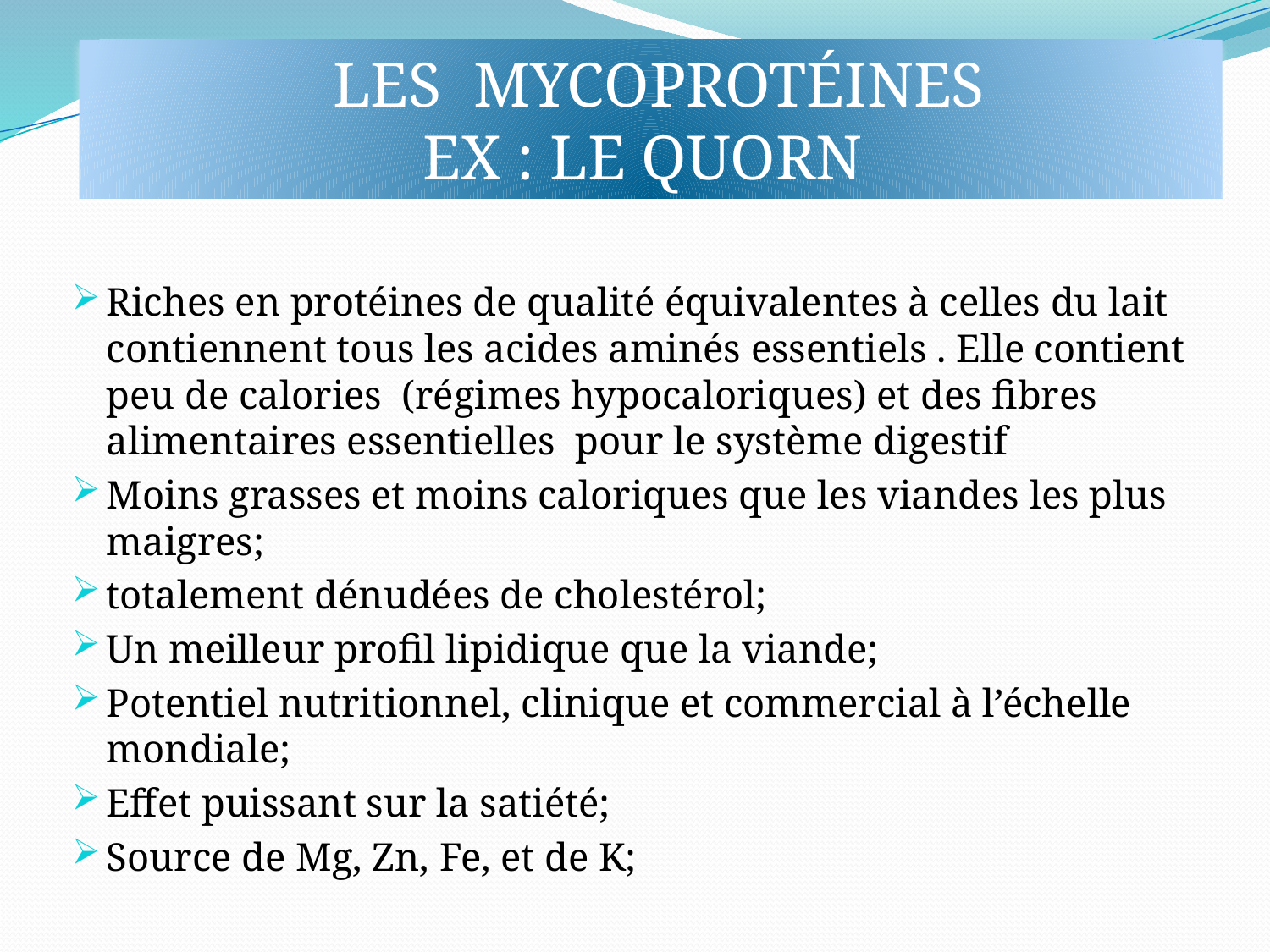

LES  MYCOPROTÉINES
EX : LE QUORN
Riches en protéines de qualité équivalentes à celles du lait  contiennent tous les acides aminés essentiels . Elle contient peu de calories  (régimes hypocaloriques) et des fibres alimentaires essentielles  pour le système digestif
Moins grasses et moins caloriques que les viandes les plus maigres;
totalement dénudées de cholestérol;
Un meilleur profil lipidique que la viande;
Potentiel nutritionnel, clinique et commercial à l’échelle mondiale;
Effet puissant sur la satiété;
Source de Mg, Zn, Fe, et de K;